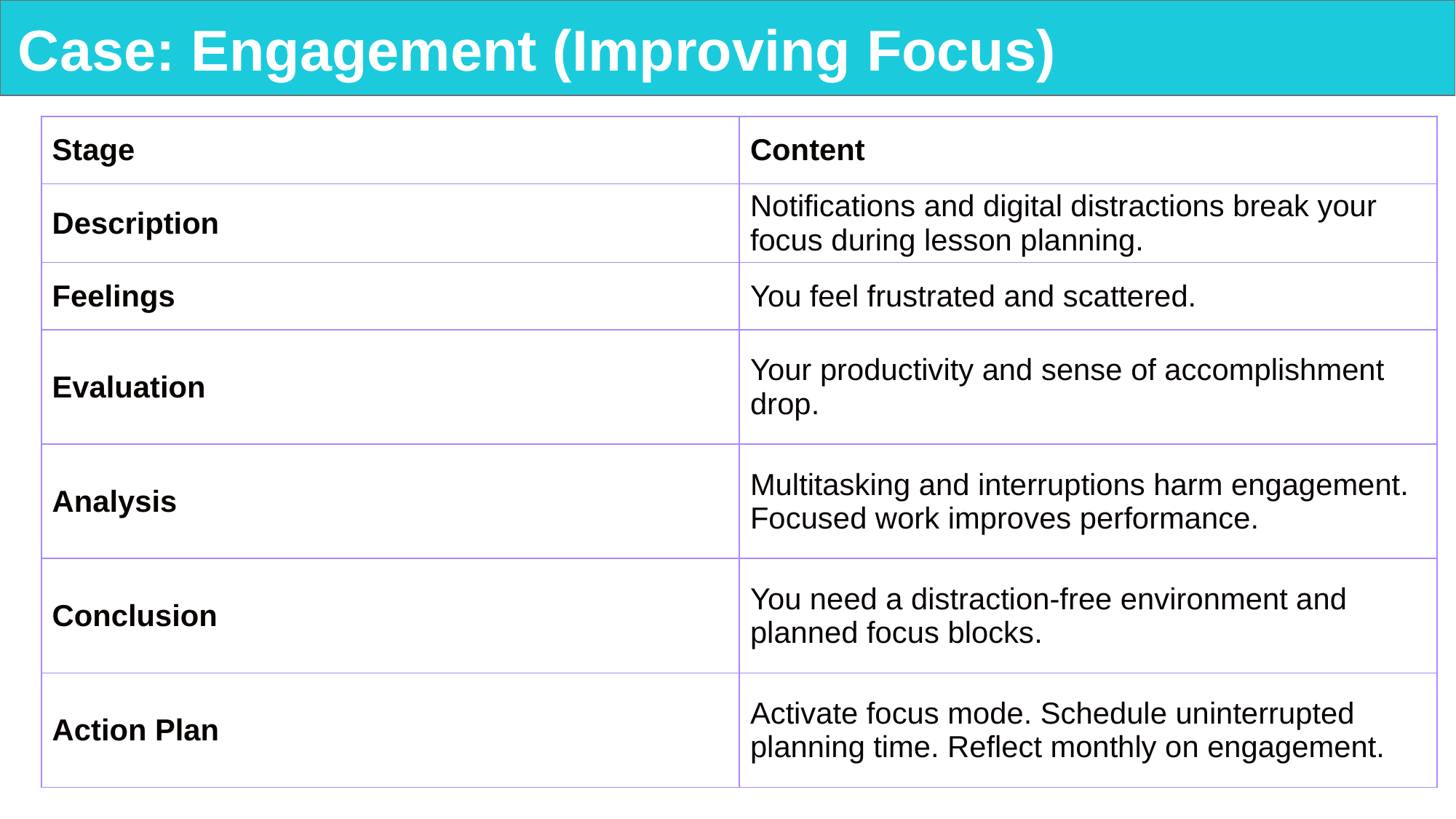

# Case: Engagement (Improving Focus)
| Stage | Content |
| --- | --- |
| Description | Notifications and digital distractions break your focus during lesson planning. |
| Feelings | You feel frustrated and scattered. |
| Evaluation | Your productivity and sense of accomplishment drop. |
| Analysis | Multitasking and interruptions harm engagement. Focused work improves performance. |
| Conclusion | You need a distraction-free environment and planned focus blocks. |
| Action Plan | Activate focus mode. Schedule uninterrupted planning time. Reflect monthly on engagement. |